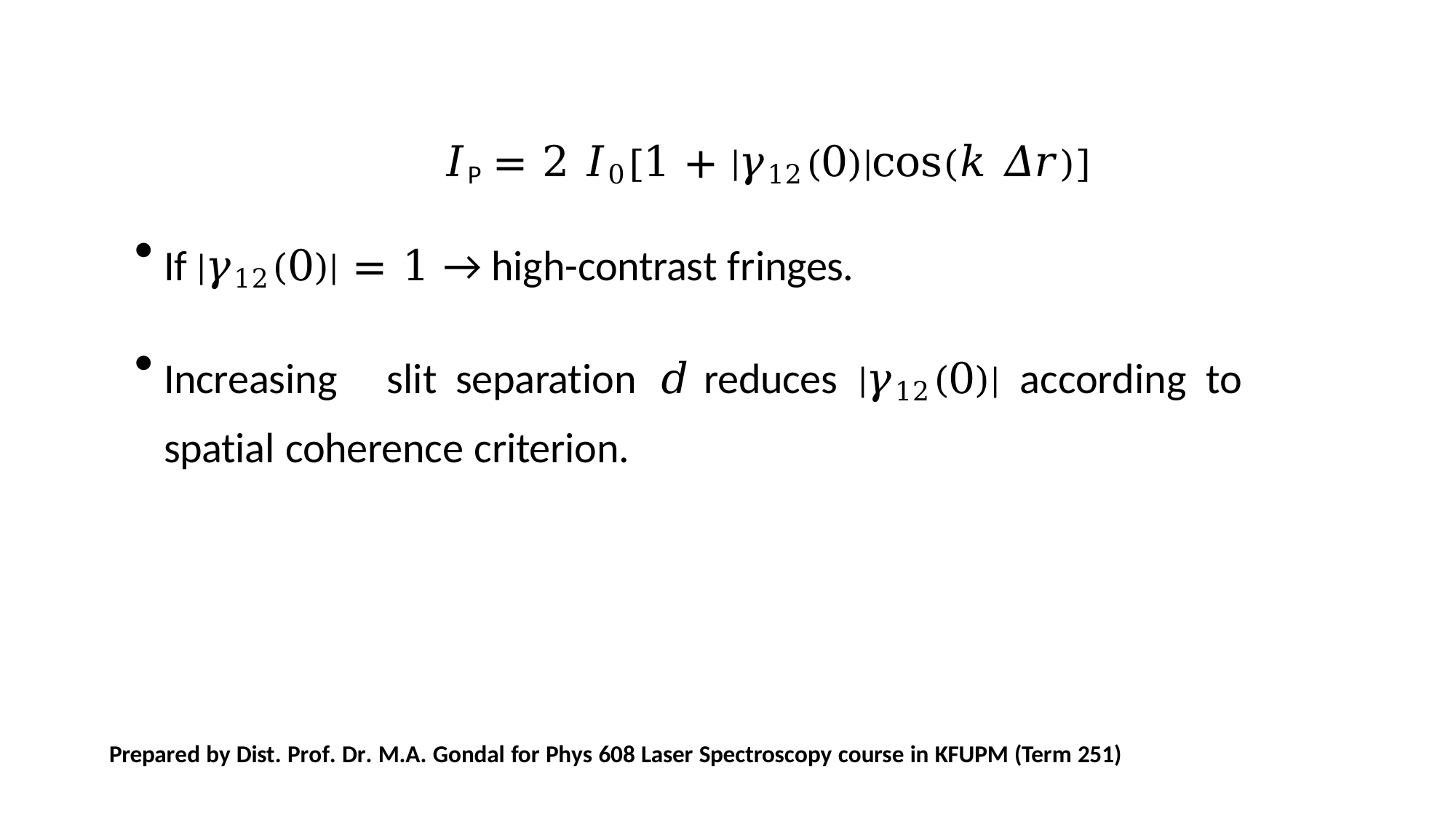

𝐼P  = 2 𝐼0[1 + |𝛾12(0)|cos(𝑘 𝛥𝑟)]
If |𝛾12(0)| = 1 → high-contrast fringes.
Increasing	slit	separation	𝑑	reduces	|𝛾12(0)|	according	to	spatial coherence criterion.
Prepared by Dist. Prof. Dr. M.A. Gondal for Phys 608 Laser Spectroscopy course in KFUPM (Term 251)